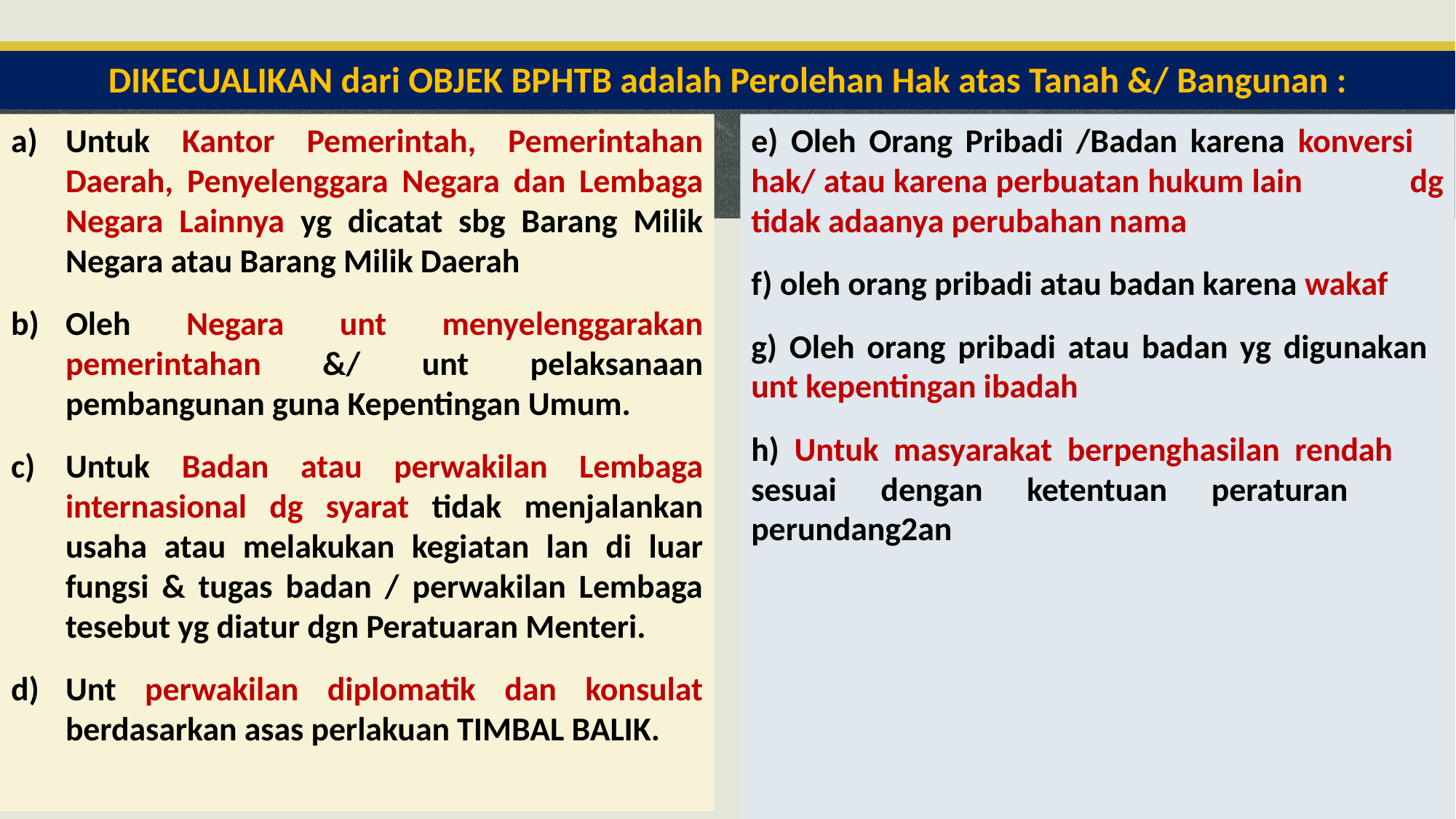

# DIKECUALIKAN dari OBJEK BPHTB adalah Perolehan Hak atas Tanah &/ Bangunan :
Untuk Kantor Pemerintah, Pemerintahan Daerah, Penyelenggara Negara dan Lembaga Negara Lainnya yg dicatat sbg Barang Milik Negara atau Barang Milik Daerah
Oleh Negara unt menyelenggarakan pemerintahan &/ unt pelaksanaan pembangunan guna Kepentingan Umum.
Untuk Badan atau perwakilan Lembaga internasional dg syarat tidak menjalankan usaha atau melakukan kegiatan lan di luar fungsi & tugas badan / perwakilan Lembaga tesebut yg diatur dgn Peratuaran Menteri.
Unt perwakilan diplomatik dan konsulat berdasarkan asas perlakuan TIMBAL BALIK.
e) Oleh Orang Pribadi /Badan karena konversi 	hak/ atau karena perbuatan hukum lain 	dg tidak adaanya perubahan nama
f) oleh orang pribadi atau badan karena wakaf
g) Oleh orang pribadi atau badan yg digunakan 	unt kepentingan ibadah
h) Untuk masyarakat berpenghasilan rendah 	sesuai dengan ketentuan peraturan 	perundang2an